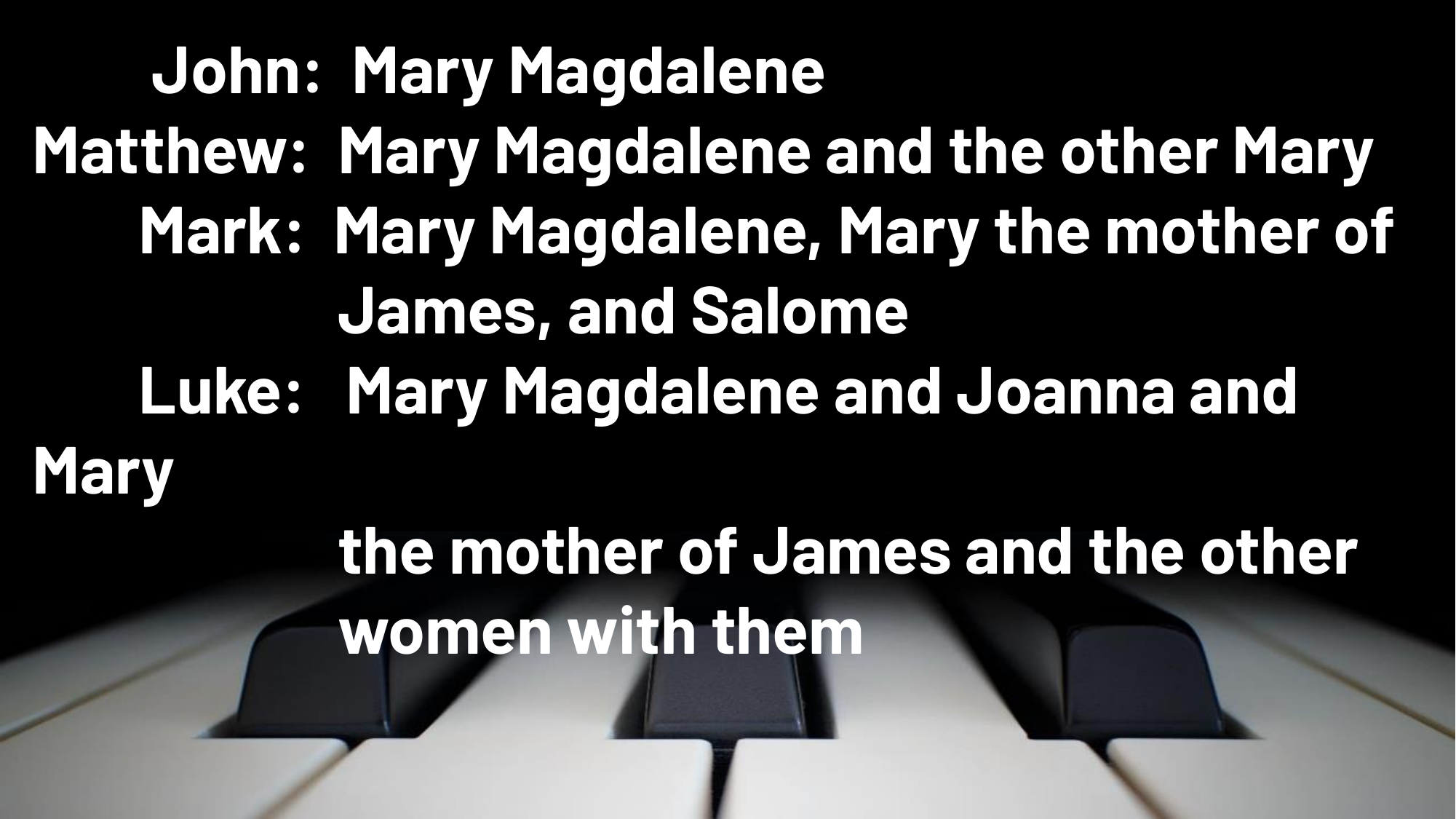

John:  Mary Magdalene
Matthew:  Mary Magdalene and the other Mary
        Mark:  Mary Magdalene, Mary the mother of
                       James, and Salome
        Luke:   Mary Magdalene and Joanna and Mary
                       the mother of James and the other
                       women with them